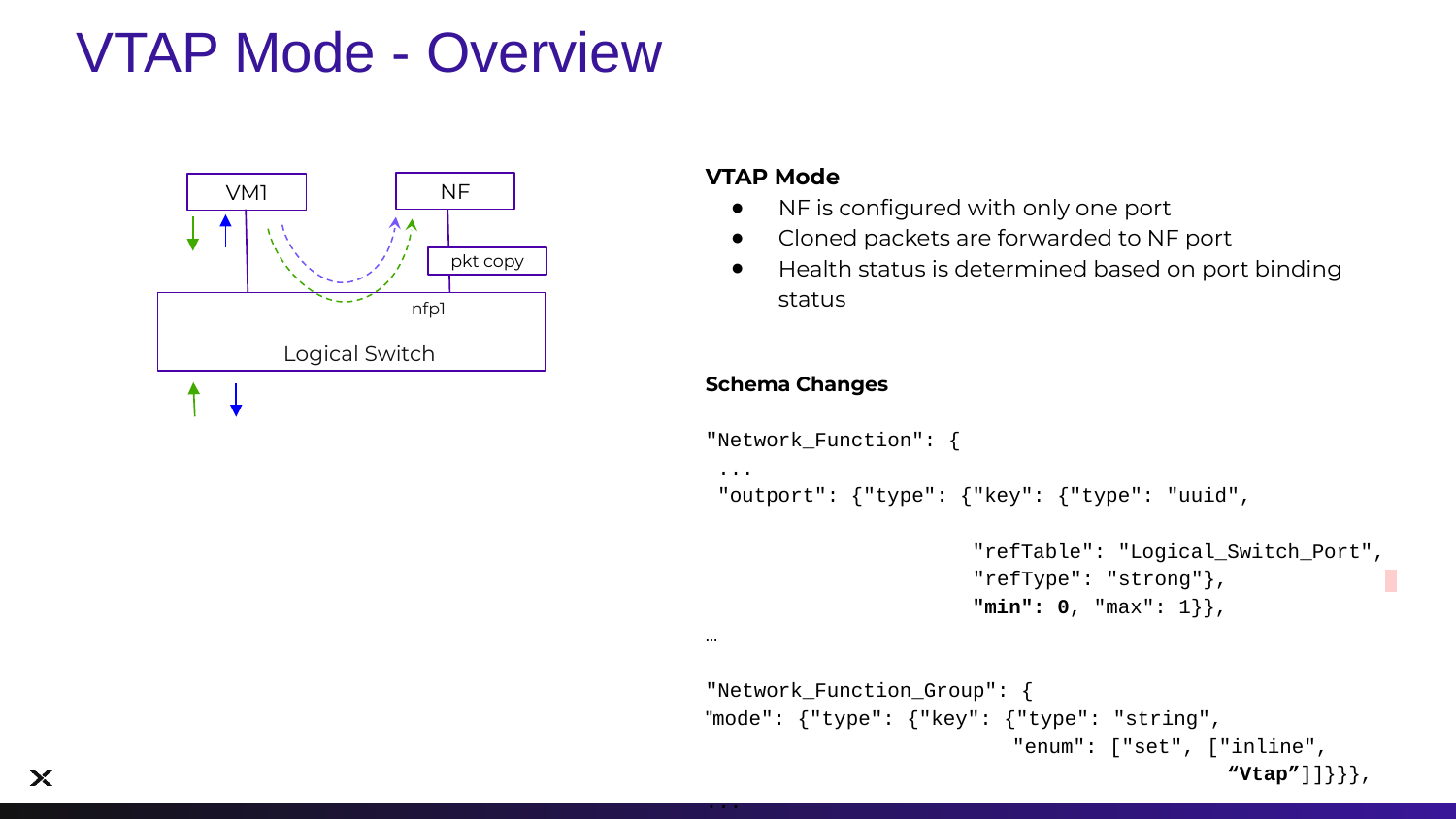

# VTAP Mode - Overview

VTAP Mode
NF is configured with only one port
Cloned packets are forwarded to NF port
Health status is determined based on port binding status

Schema Changes

"Network_Function": {
 ...
 "outport": {"type": {"key": {"type": "uuid",
                      "refTable": "Logical_Switch_Port",
                      "refType": "strong"},
                      "min": 0, "max": 1}},
…

"Network_Function_Group": {
"mode": {"type": {"key": {"type": "string",
                                                       "enum": ["set", ["inline",
                                           “Vtap”]]}}},
...

NF
VM1

pkt copy
nfp1

Logical Switch